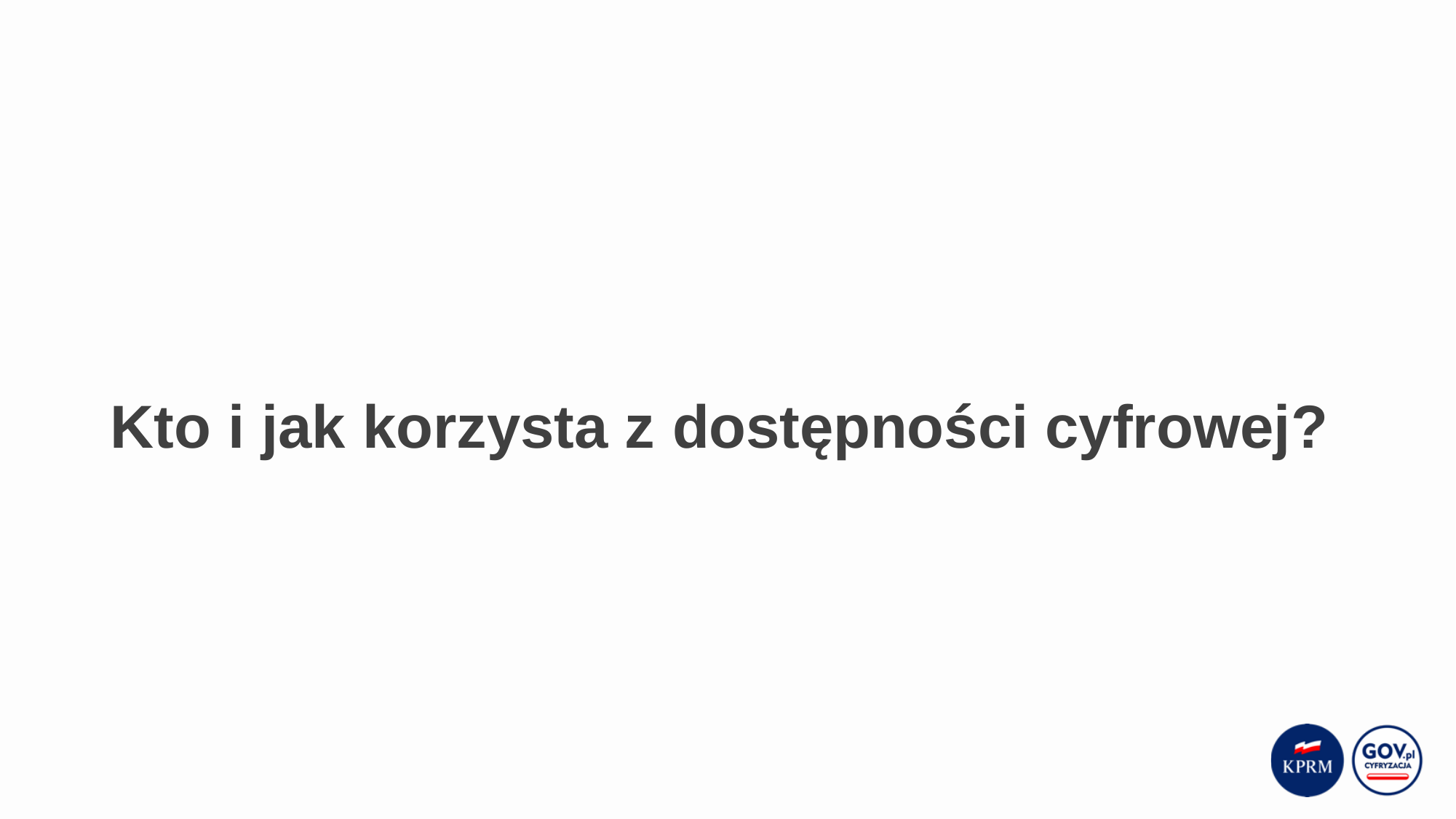

# Kto i jak korzysta z dostępności cyfrowej?